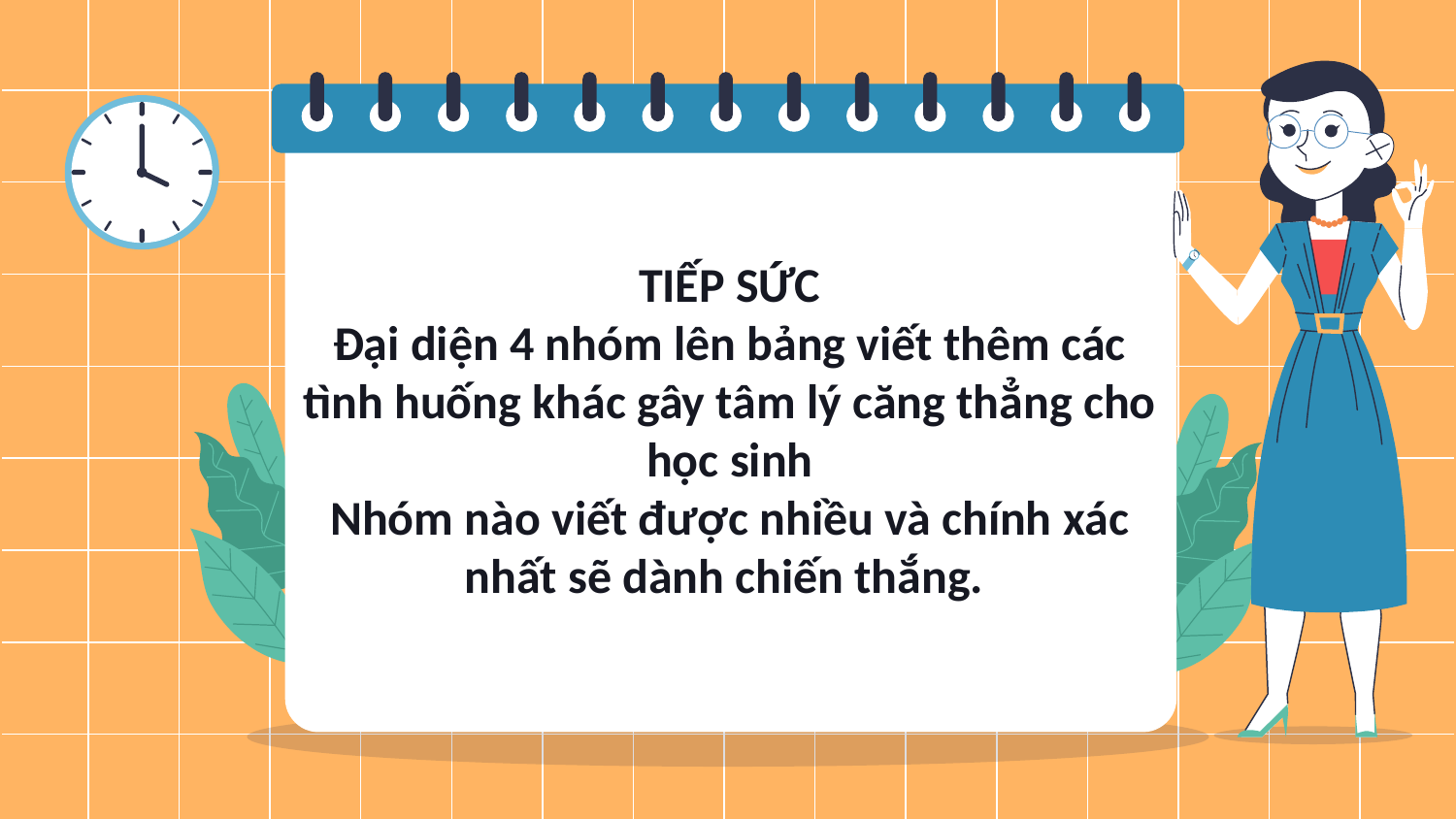

# TIẾP SỨC Đại diện 4 nhóm lên bảng viết thêm các tình huống khác gây tâm lý căng thẳng cho học sinh Nhóm nào viết được nhiều và chính xác nhất sẽ dành chiến thắng.